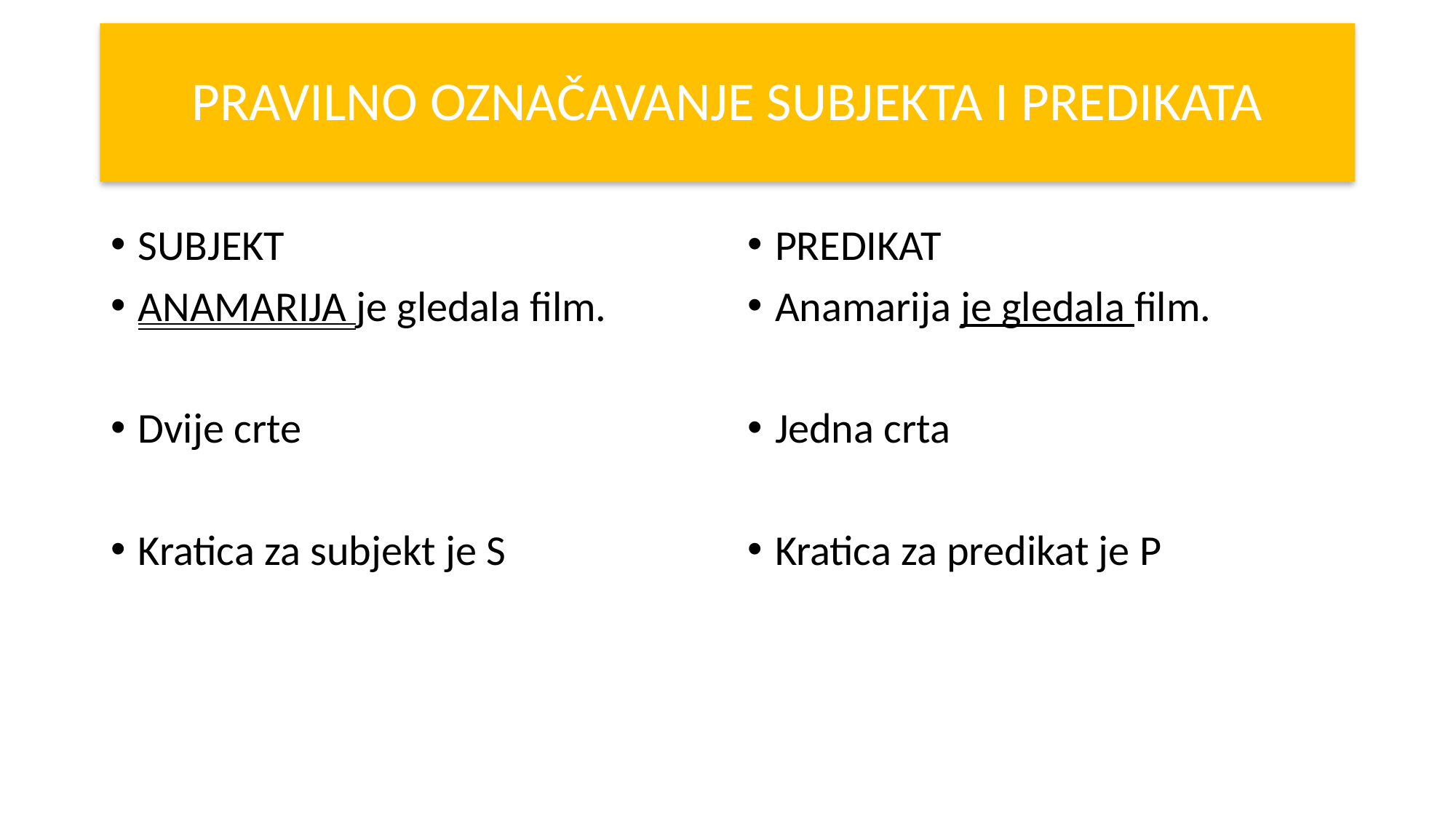

# PRAVILNO OZNAČAVANJE SUBJEKTA I PREDIKATA
SUBJEKT
ANAMARIJA je gledala film.

Dvije crte

Kratica za subjekt je S
PREDIKAT
Anamarija je gledala film.

Jedna crta

Kratica za predikat je P